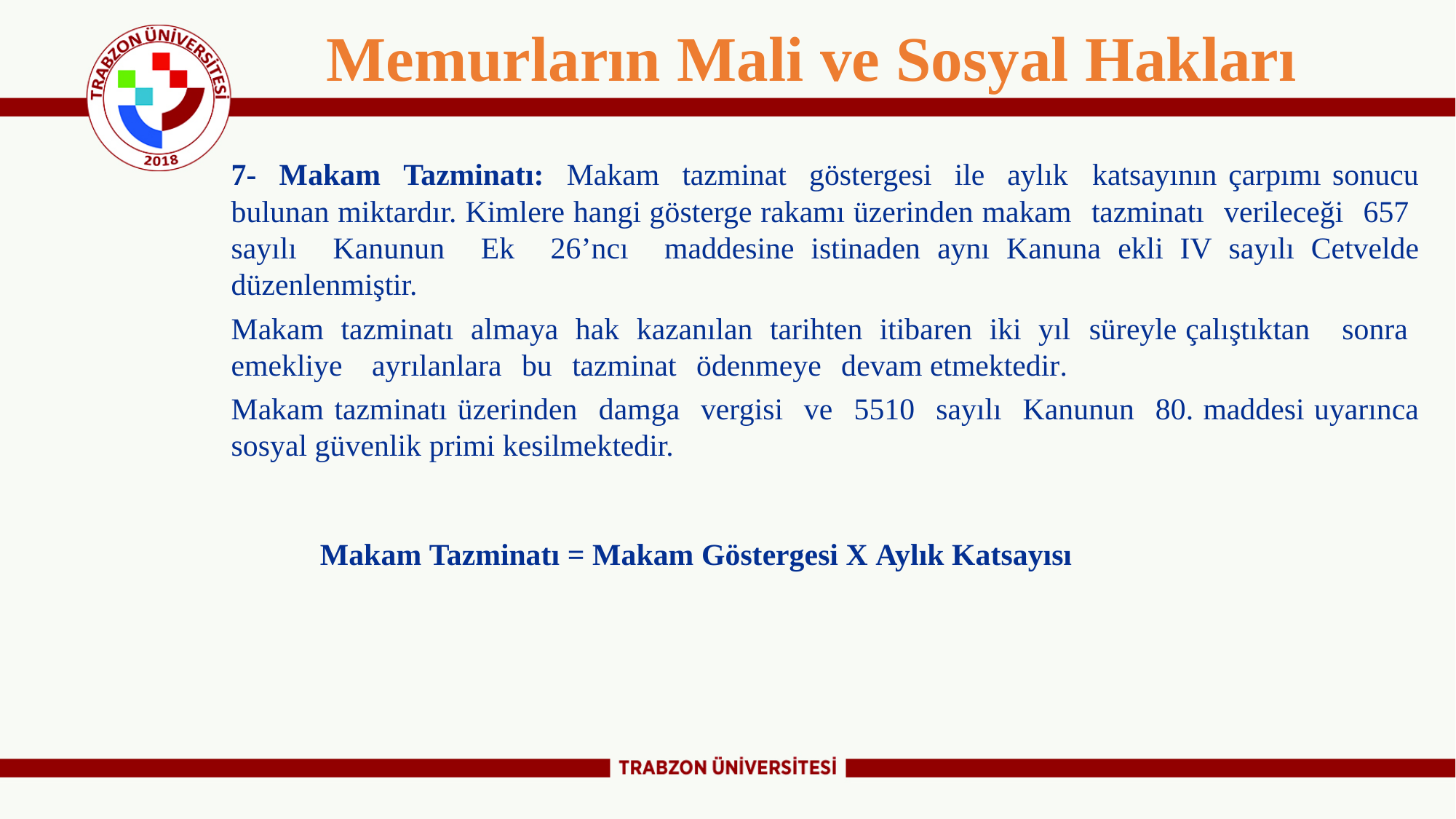

# Memurların Mali ve Sosyal Hakları

7-  Makam  Tazminatı:  Makam  tazminat  göstergesi  ile  aylık  katsayının çarpımı sonucu bulunan miktardır. Kimlere hangi gösterge rakamı üzerinden makam  tazminatı  verileceği  657  sayılı  Kanunun  Ek  26’ncı  maddesine istinaden aynı Kanuna ekli IV sayılı Cetvelde düzenlenmiştir.

Makam  tazminatı  almaya  hak  kazanılan  tarihten  itibaren  iki  yıl  süreyle çalıştıktan   sonra  emekliye   ayrılanlara  bu  tazminat  ödenmeye  devam etmektedir.

Makam tazminatı üzerinden  damga  vergisi  ve  5510  sayılı  Kanunun  80. maddesi uyarınca sosyal güvenlik primi kesilmektedir.

Makam Tazminatı = Makam Göstergesi X Aylık Katsayısı